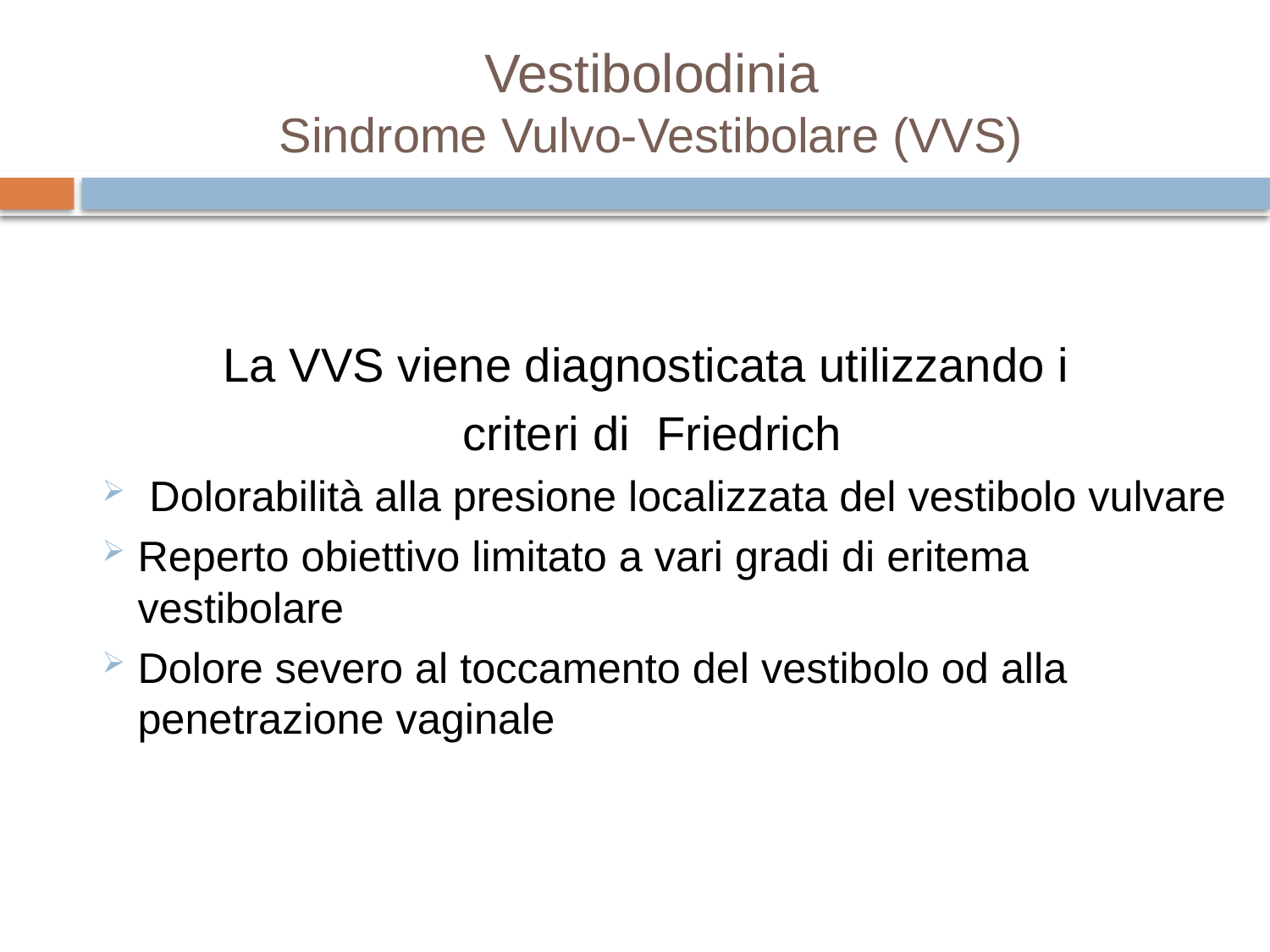

# Vestibolodinia Sindrome Vulvo-Vestibolare (VVS)
La VVS viene diagnosticata utilizzando i
 criteri di  Friedrich
 Dolorabilità alla presione localizzata del vestibolo vulvare
Reperto obiettivo limitato a vari gradi di eritema vestibolare
Dolore severo al toccamento del vestibolo od alla penetrazione vaginale